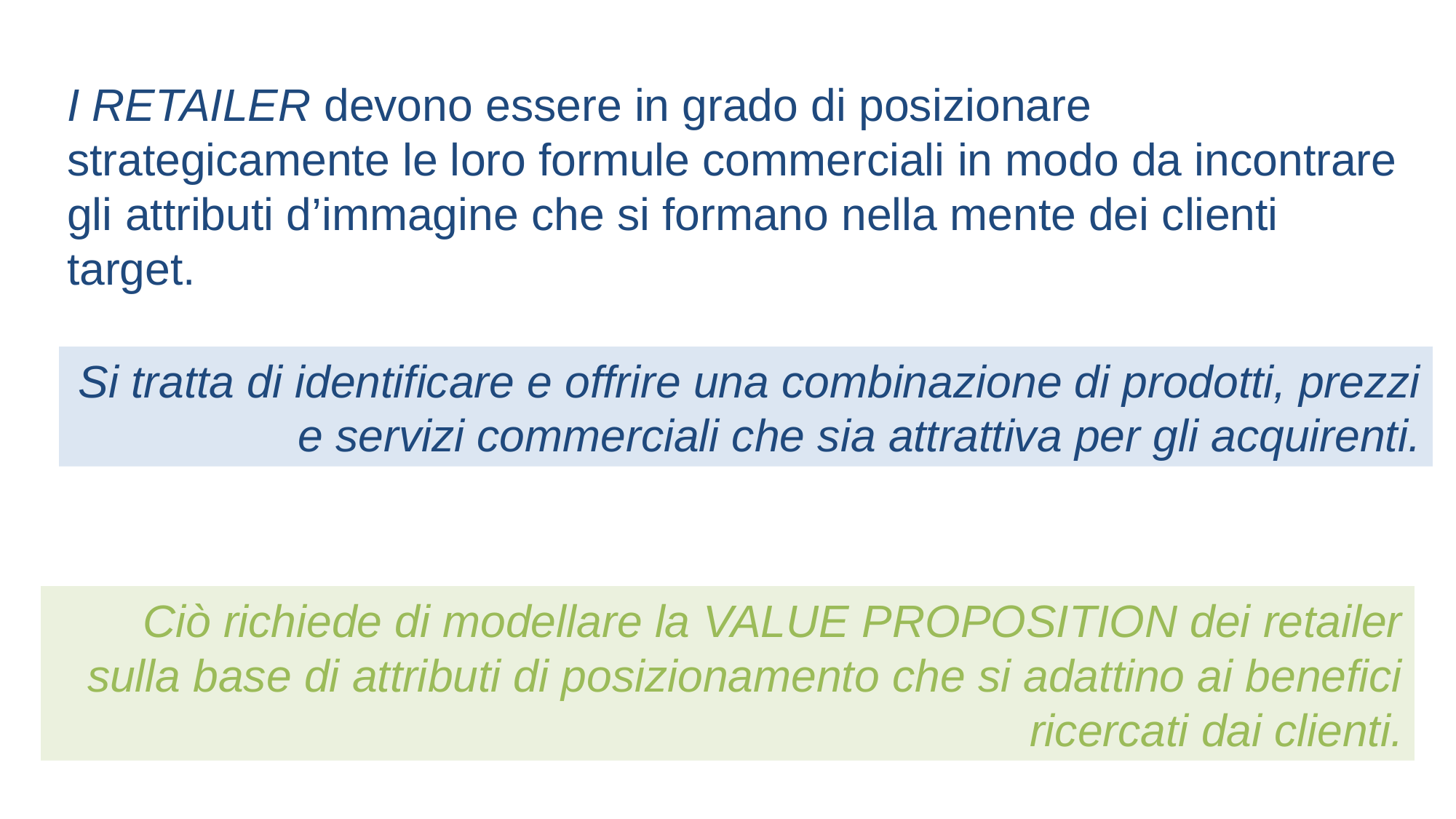

I RETAILER devono essere in grado di posizionare strategicamente le loro formule commerciali in modo da incontrare gli attributi d’immagine che si formano nella mente dei clienti target.

Si tratta di identificare e offrire una combinazione di prodotti, prezzi e servizi commerciali che sia attrattiva per gli acquirenti.
Ciò richiede di modellare la VALUE PROPOSITION dei retailer sulla base di attributi di posizionamento che si adattino ai benefici ricercati dai clienti.